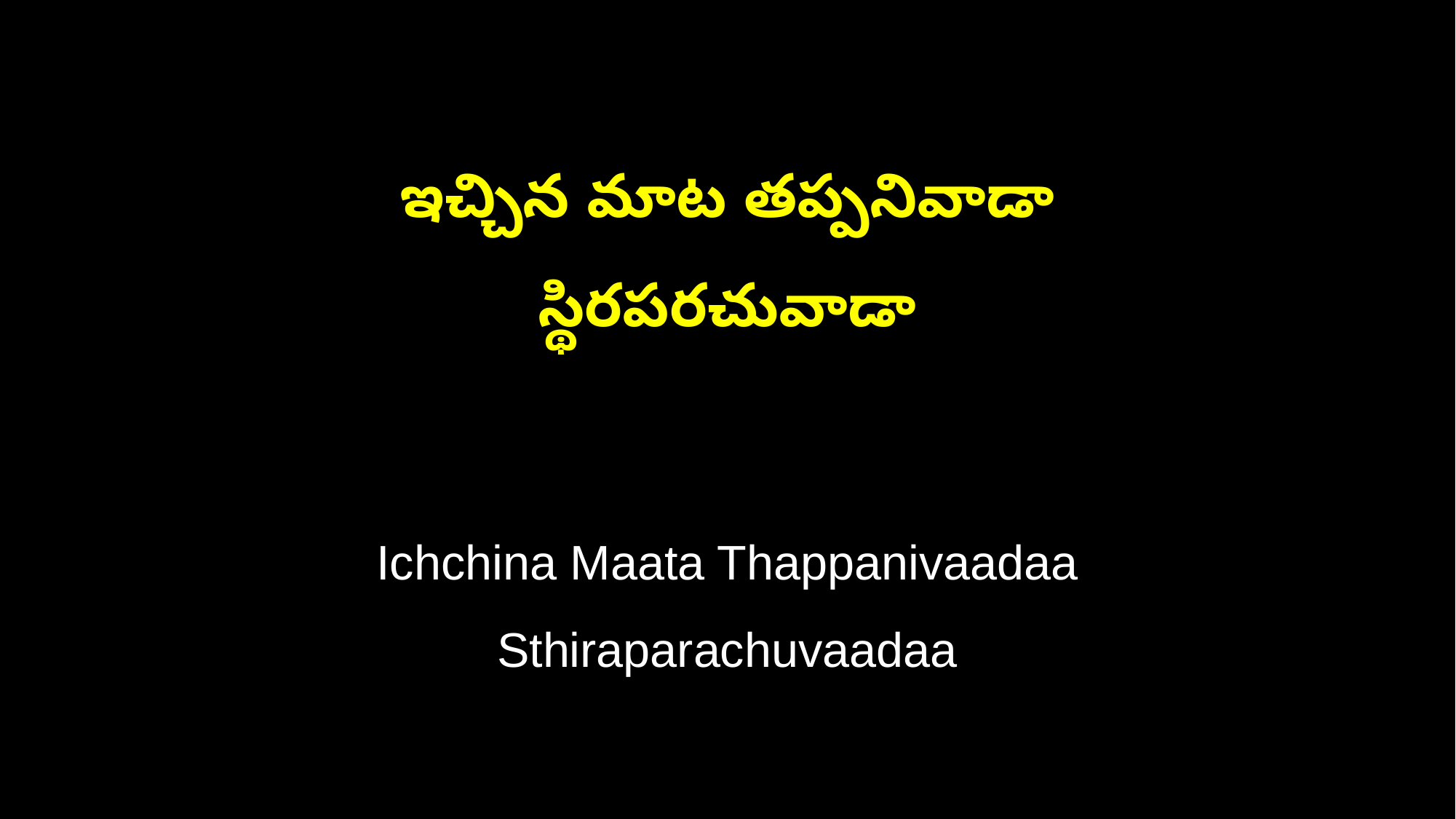

ఇచ్చిన మాట తప్పనివాడా
స్థిరపరచువాడా
Ichchina Maata Thappanivaadaa
Sthiraparachuvaadaa